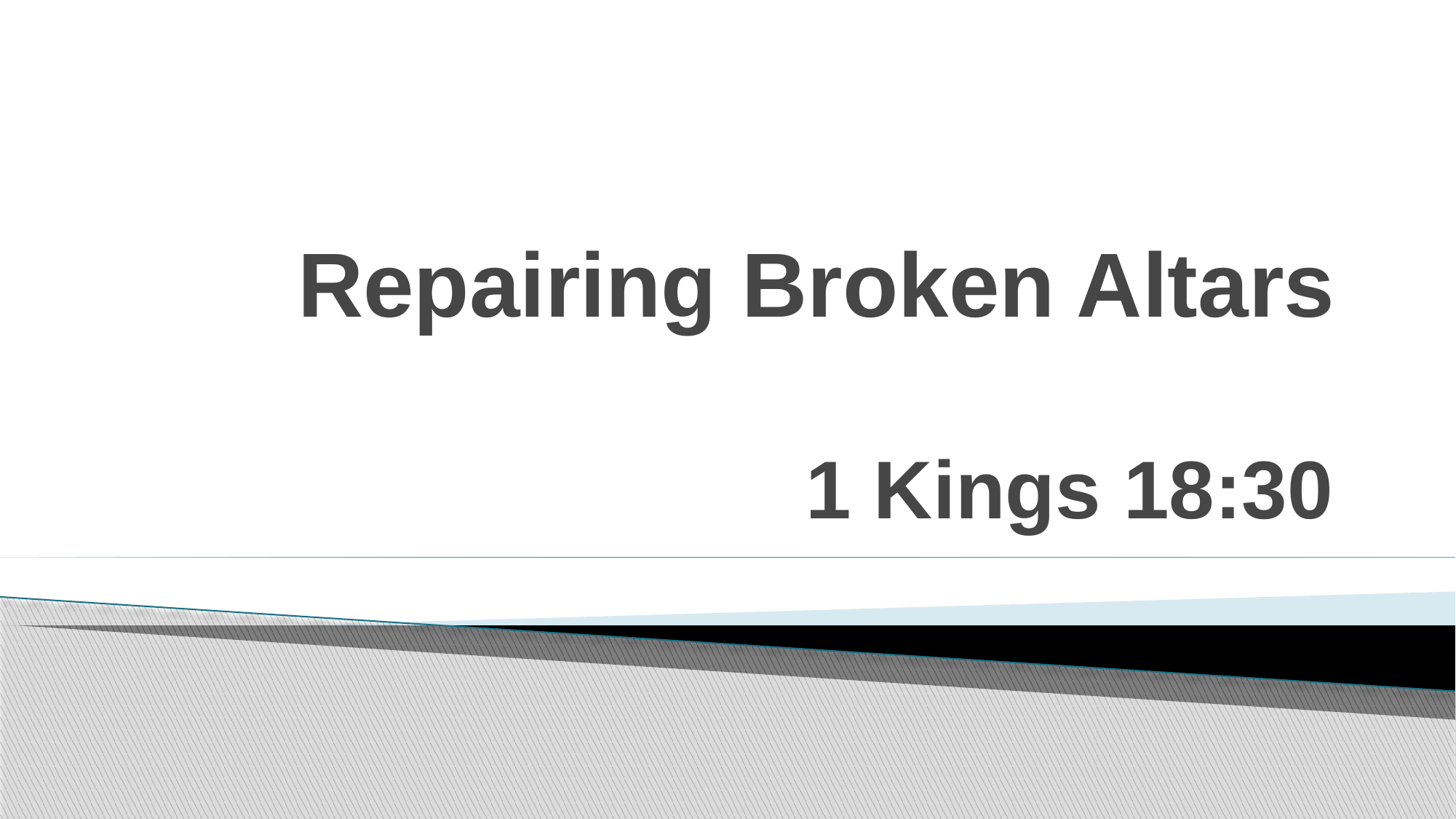

# Repairing Broken Altars
1 Kings 18:30